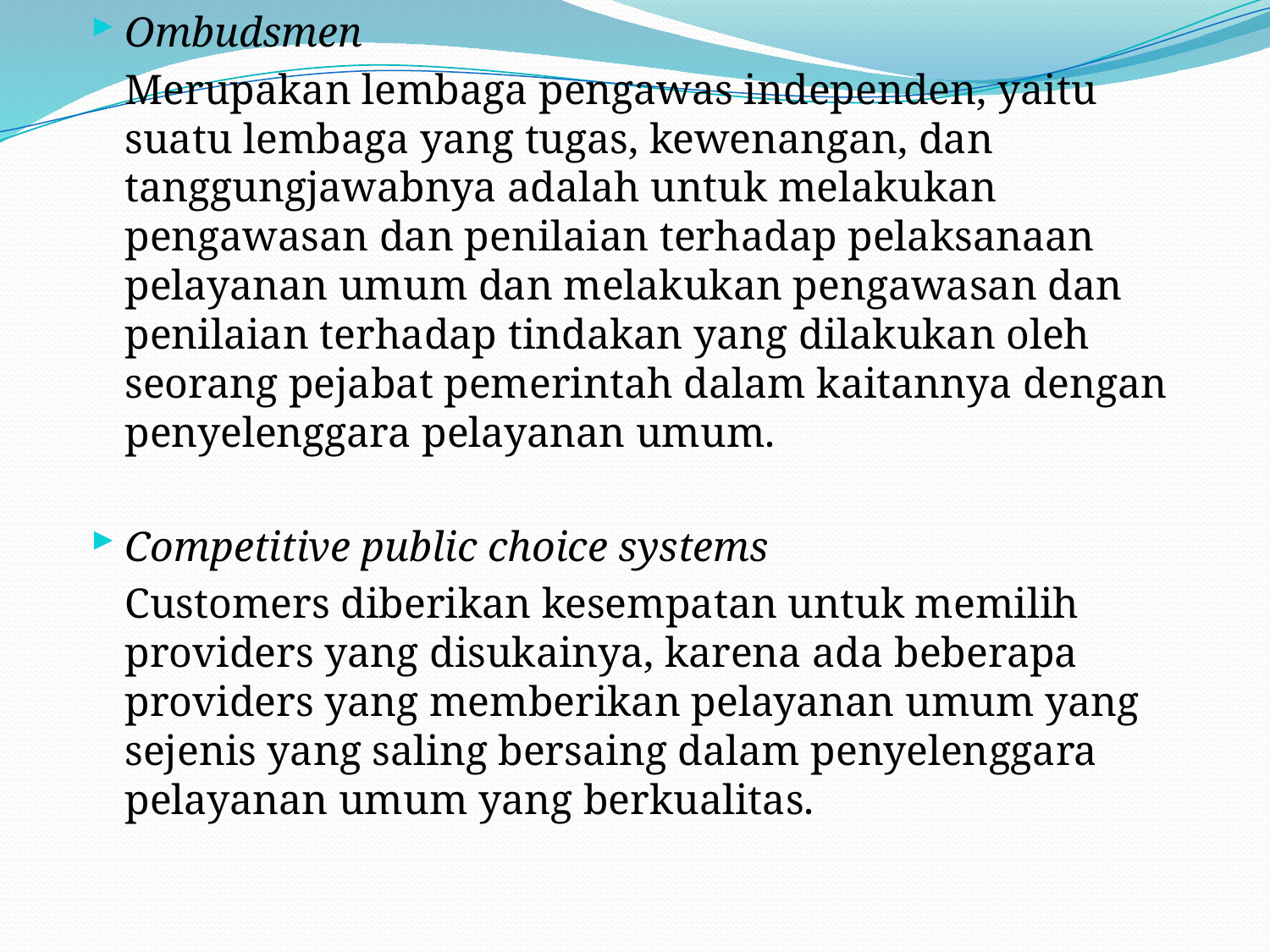

Ombudsmen
	Merupakan lembaga pengawas independen, yaitu suatu lembaga yang tugas, kewenangan, dan tanggungjawabnya adalah untuk melakukan pengawasan dan penilaian terhadap pelaksanaan pelayanan umum dan melakukan pengawasan dan penilaian terhadap tindakan yang dilakukan oleh seorang pejabat pemerintah dalam kaitannya dengan penyelenggara pelayanan umum.

Competitive public choice systems
	Customers diberikan kesempatan untuk memilih providers yang disukainya, karena ada beberapa providers yang memberikan pelayanan umum yang sejenis yang saling bersaing dalam penyelenggara pelayanan umum yang berkualitas.

#